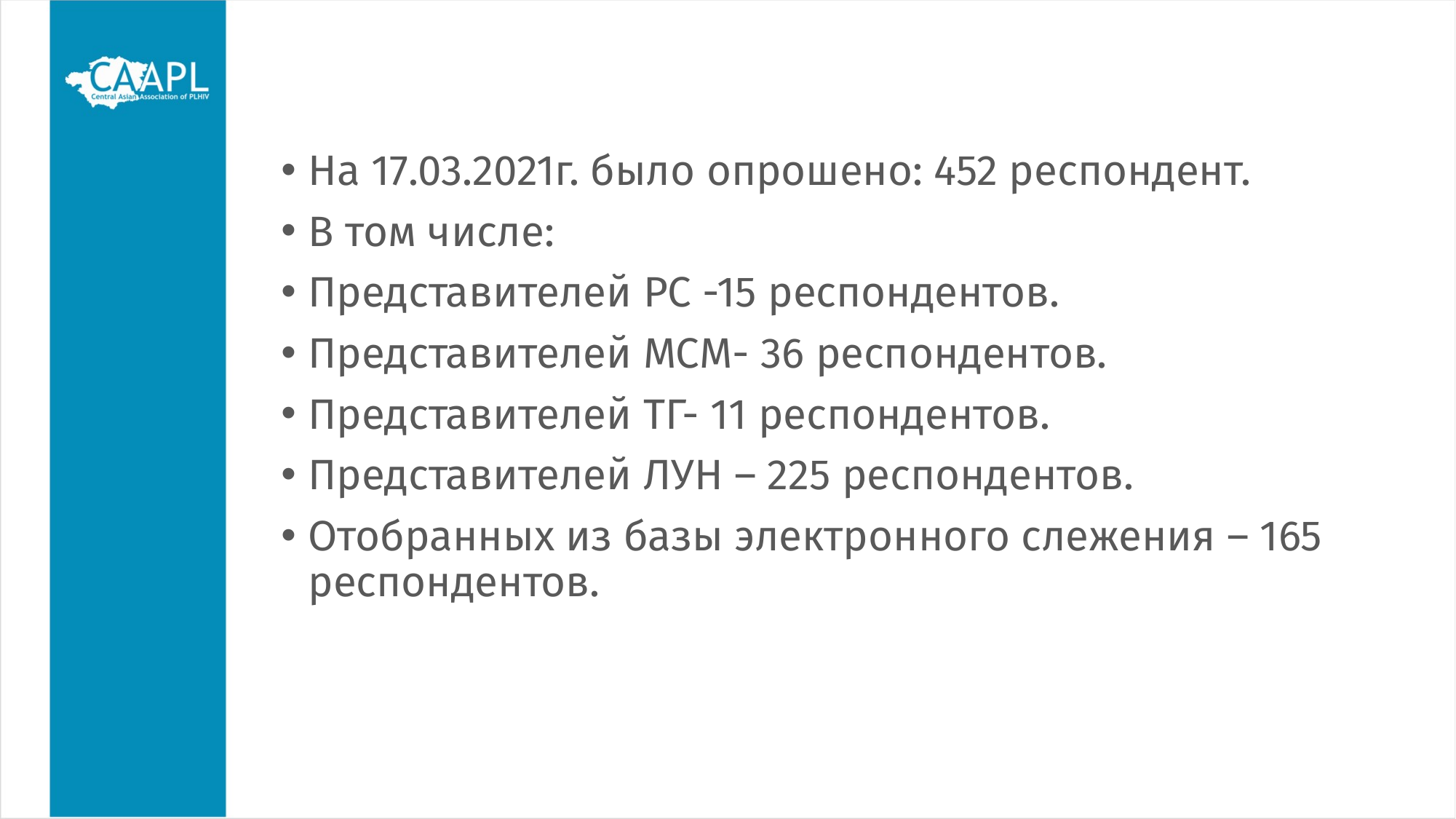

На 17.03.2021г. было опрошено: 452 респондент.
В том числе:
Представителей РС -15 респондентов.
Представителей МСМ- 36 респондентов.
Представителей ТГ- 11 респондентов.
Представителей ЛУН – 225 респондентов.
Отобранных из базы электронного слежения – 165 респондентов.